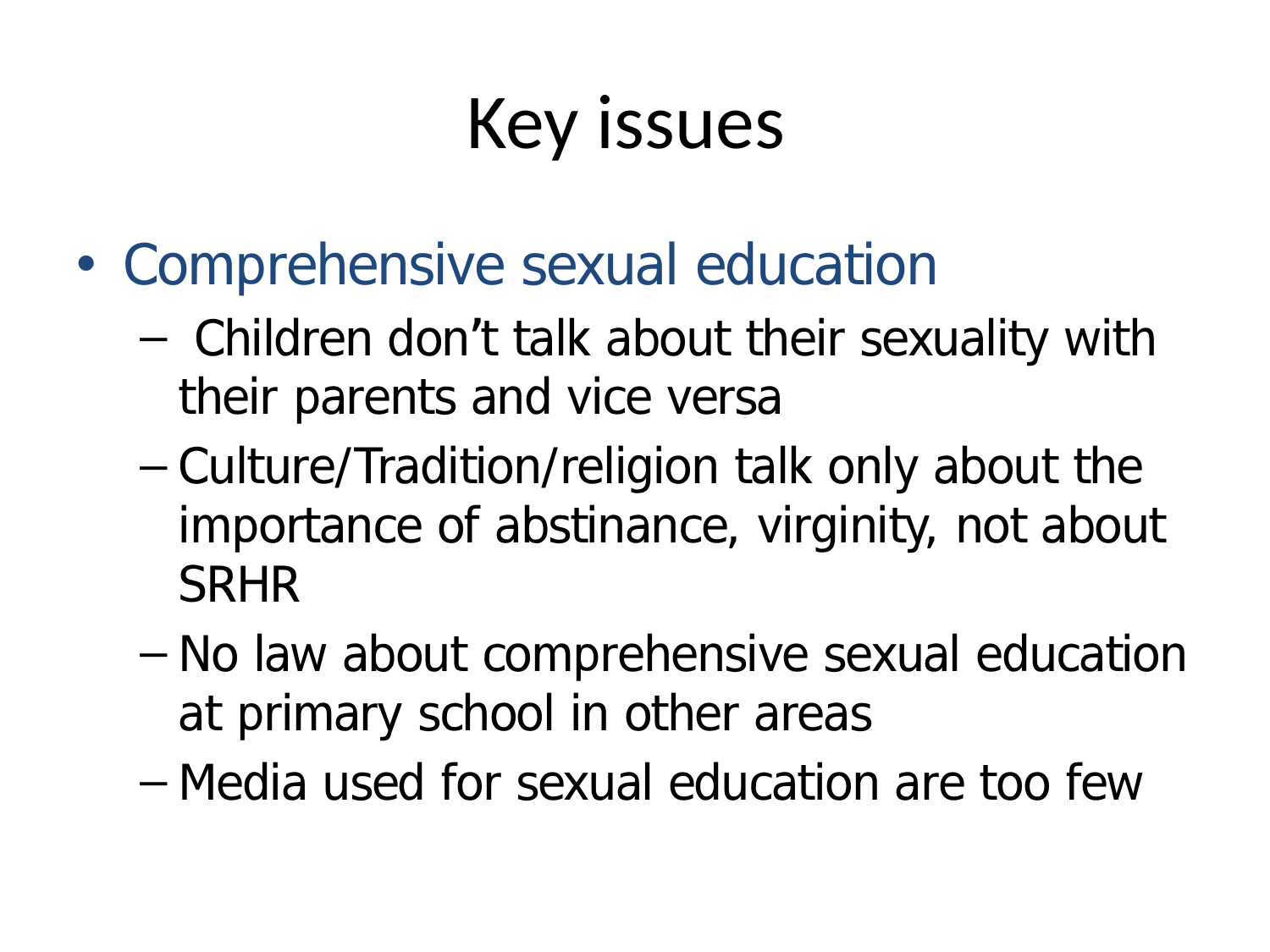

# Key issues
Comprehensive sexual education
 Children don’t talk about their sexuality with their parents and vice versa
Culture/Tradition/religion talk only about the importance of abstinance, virginity, not about SRHR
No law about comprehensive sexual education at primary school in other areas
Media used for sexual education are too few